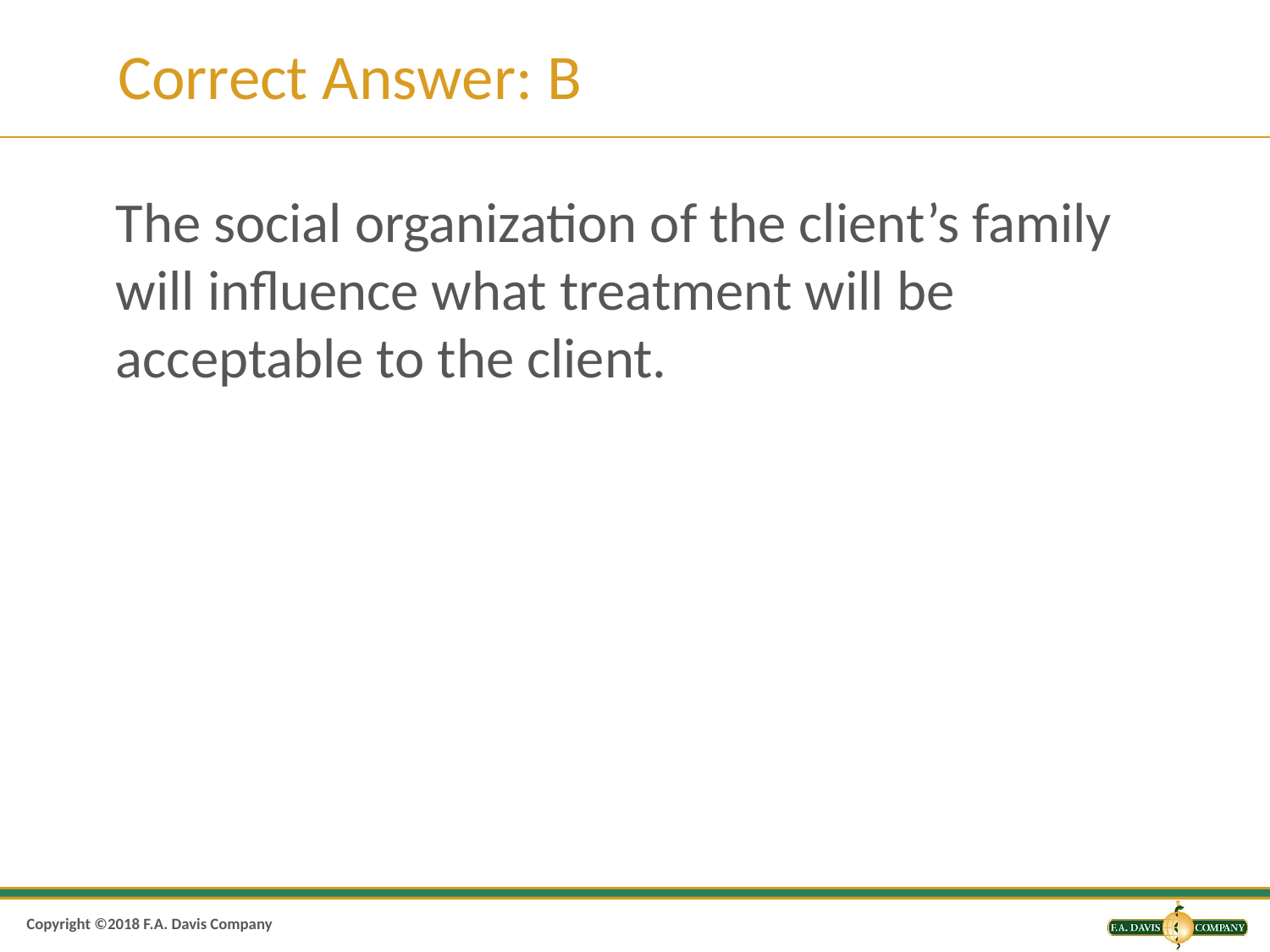

# Correct Answer: B
The social organization of the client’s family will influence what treatment will be acceptable to the client.